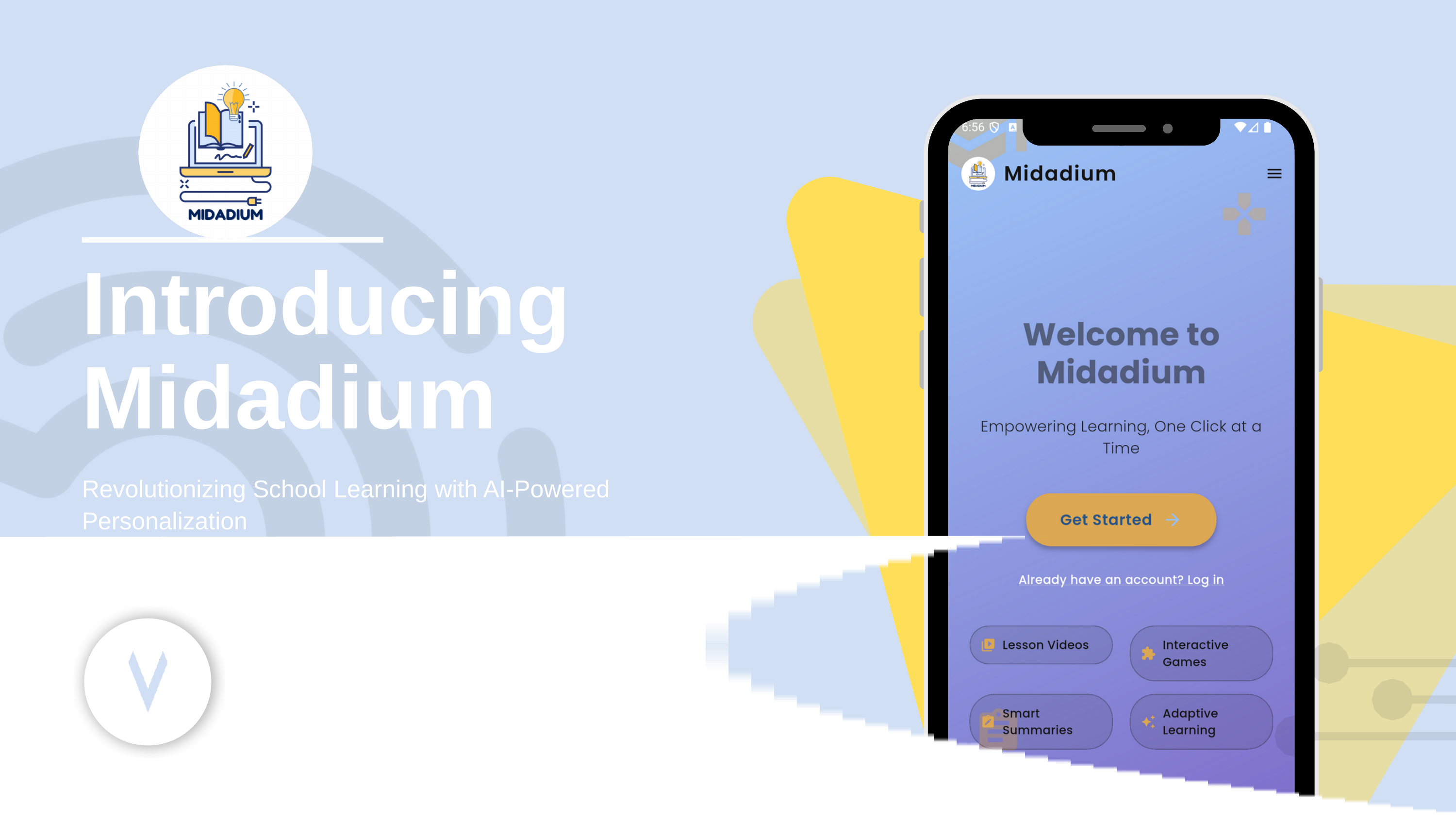

Introducing Midadium
Revolutionizing School Learning with AI-Powered Personalization